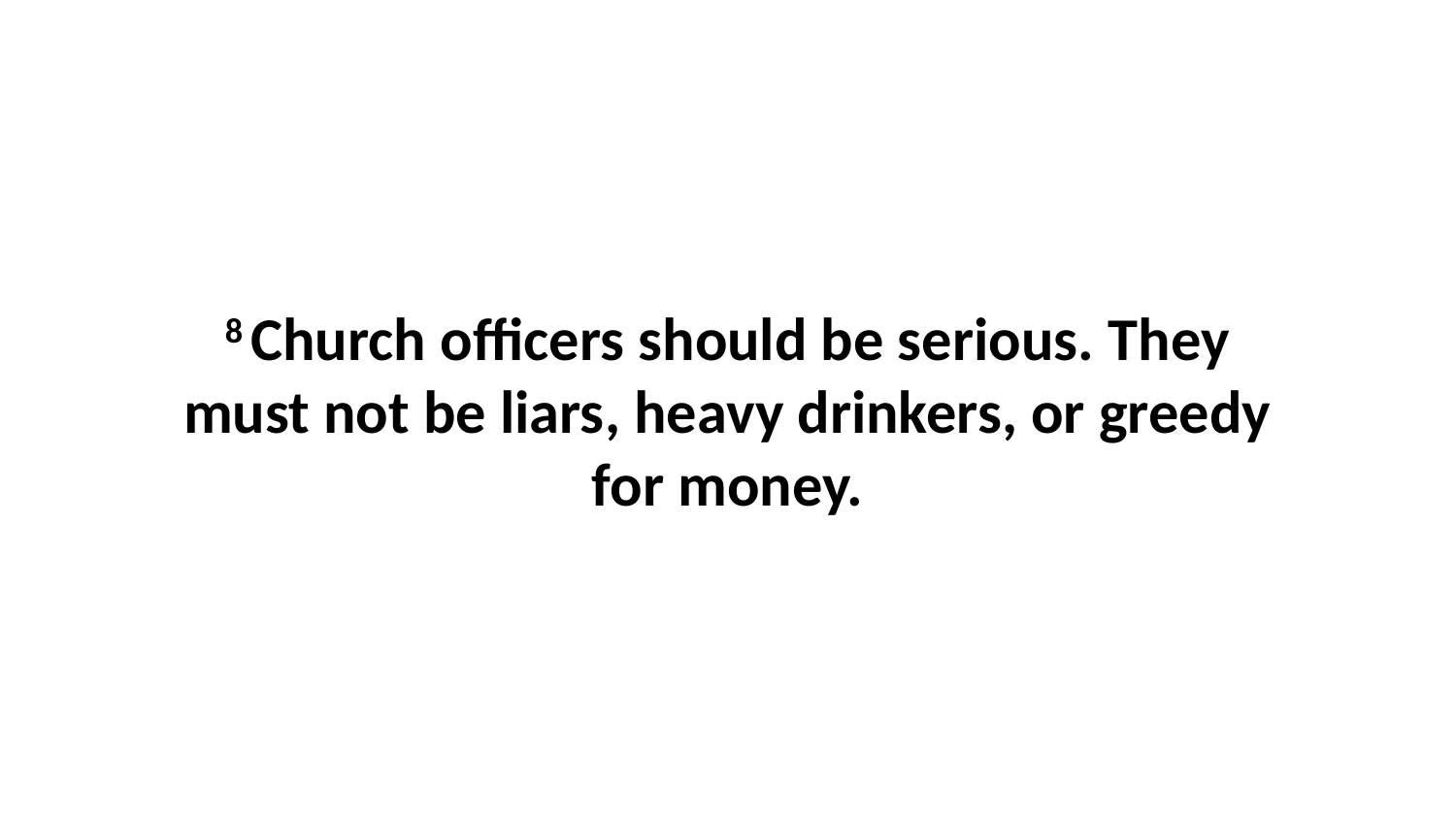

8 Church officers should be serious. They must not be liars, heavy drinkers, or greedy for money.